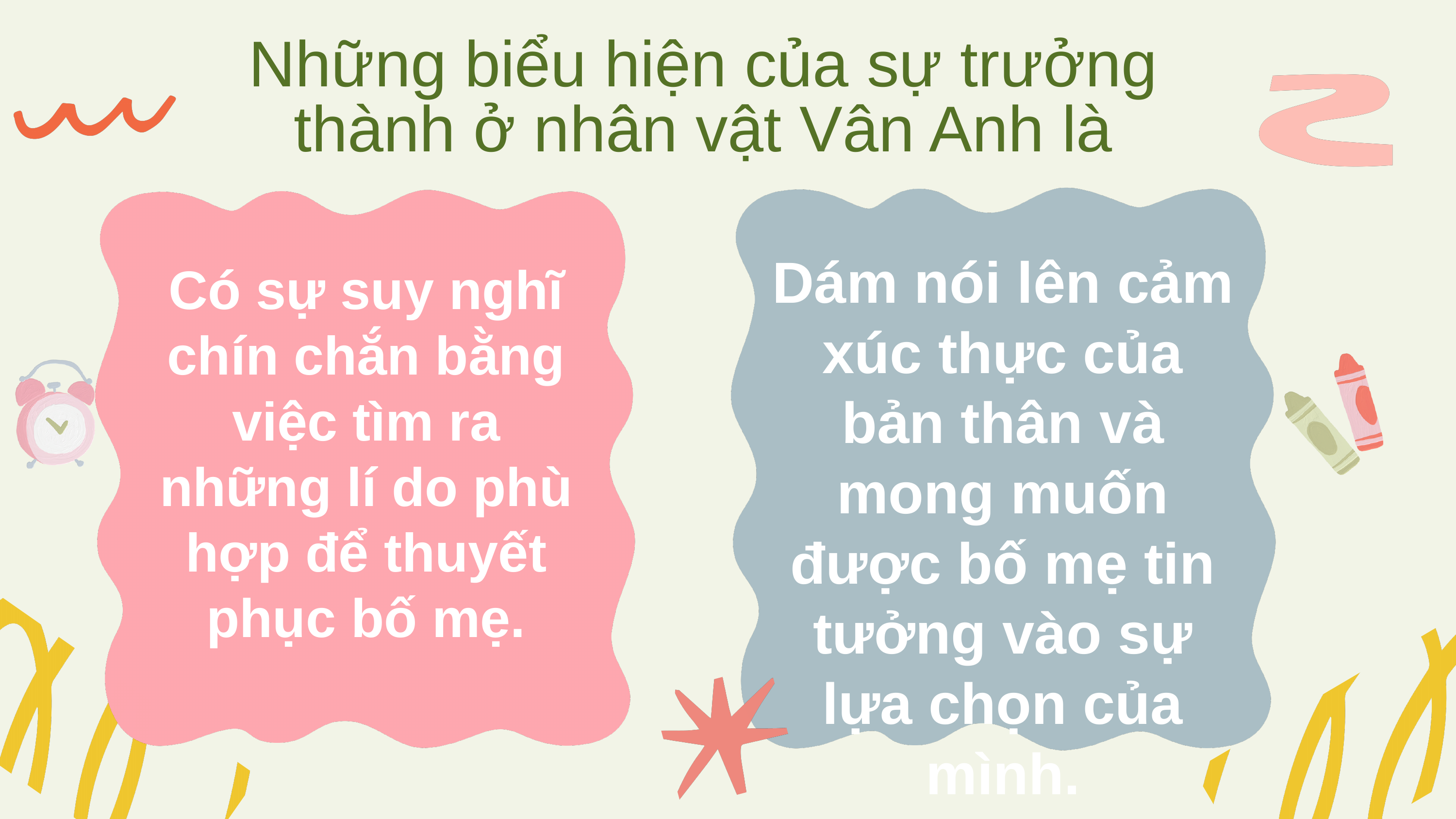

Những biểu hiện của sự trưởng thành ở nhân vật Vân Anh là

Dám nói lên cảm xúc thực của bản thân và mong muốn được bố mẹ tin tưởng vào sự lựa chọn của mình.

Có sự suy nghĩ chín chắn bằng việc tìm ra những lí do phù hợp để thuyết phục bố mẹ.